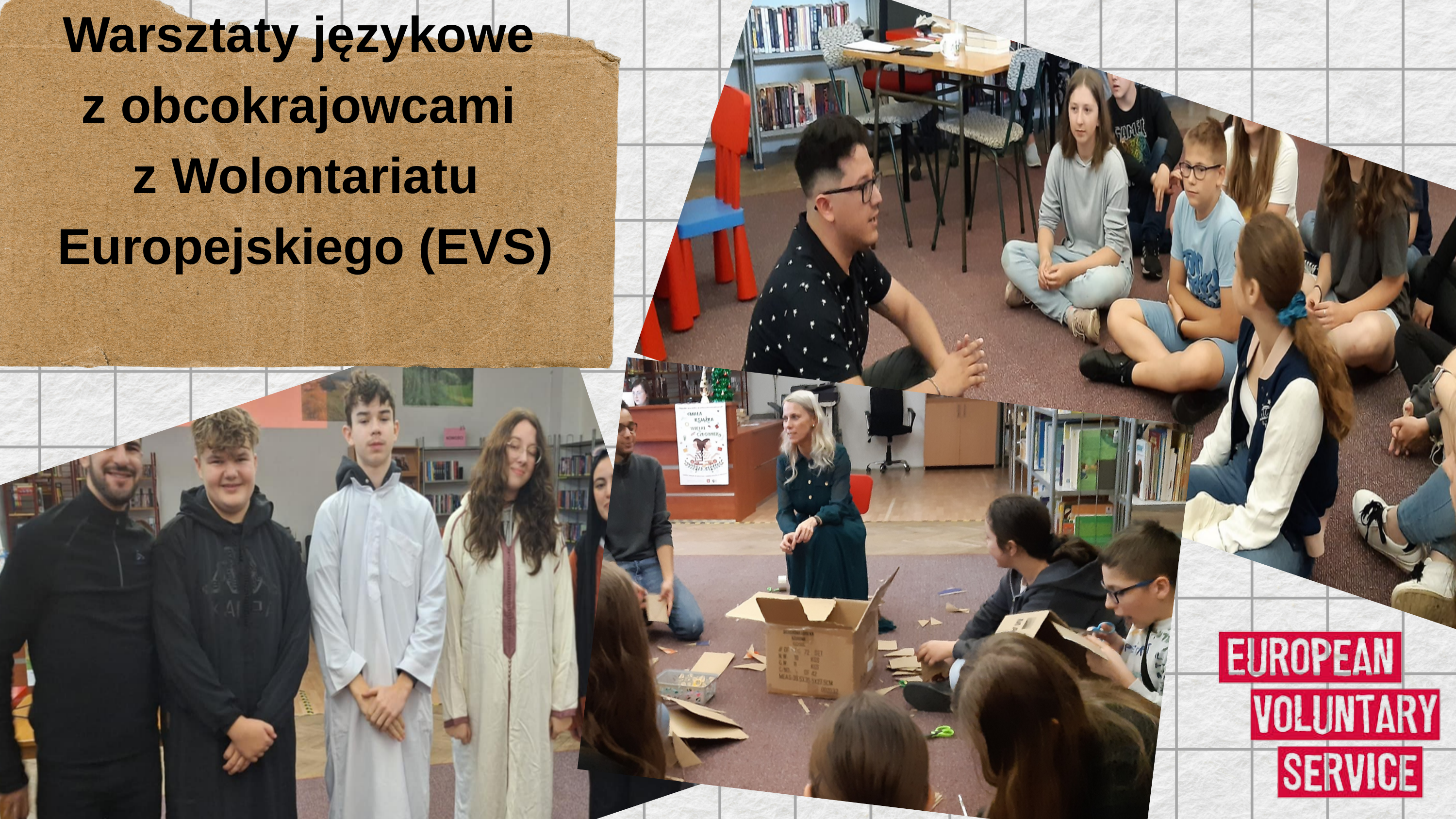

Warsztaty językowe
z obcokrajowcami
z Wolontariatu Europejskiego (EVS)